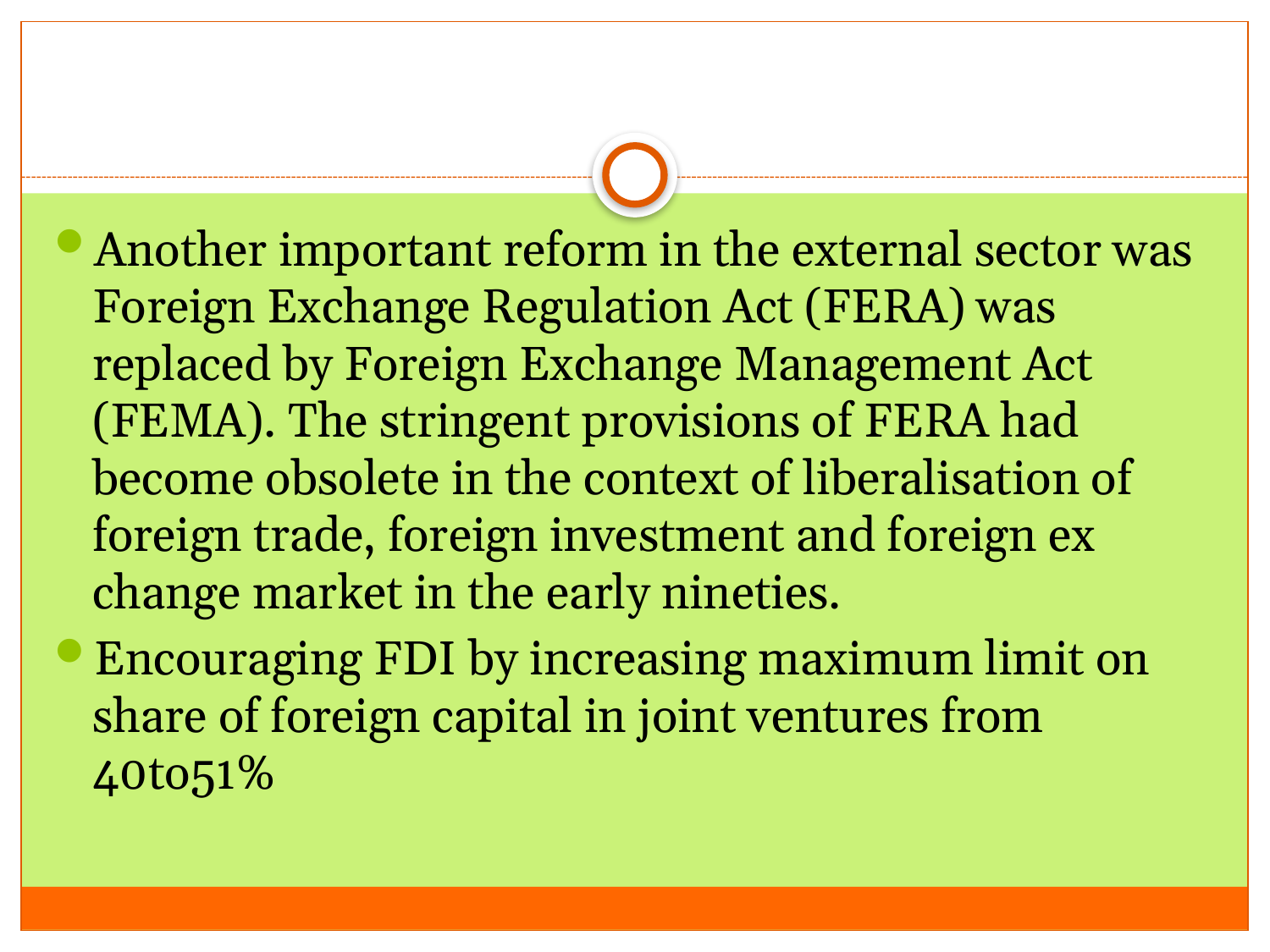

#
Another important reform in the external sector was Foreign Exchange Regulation Act (FERA) was replaced by Foreign Exchange Management Act (FEMA). The stringent provisions of FERA had become obsolete in the context of liberalisation of foreign trade, foreign investment and foreign ex­change market in the early nineties.
Encouraging FDI by increasing maximum limit on share of foreign capital in joint ventures from 40to51%